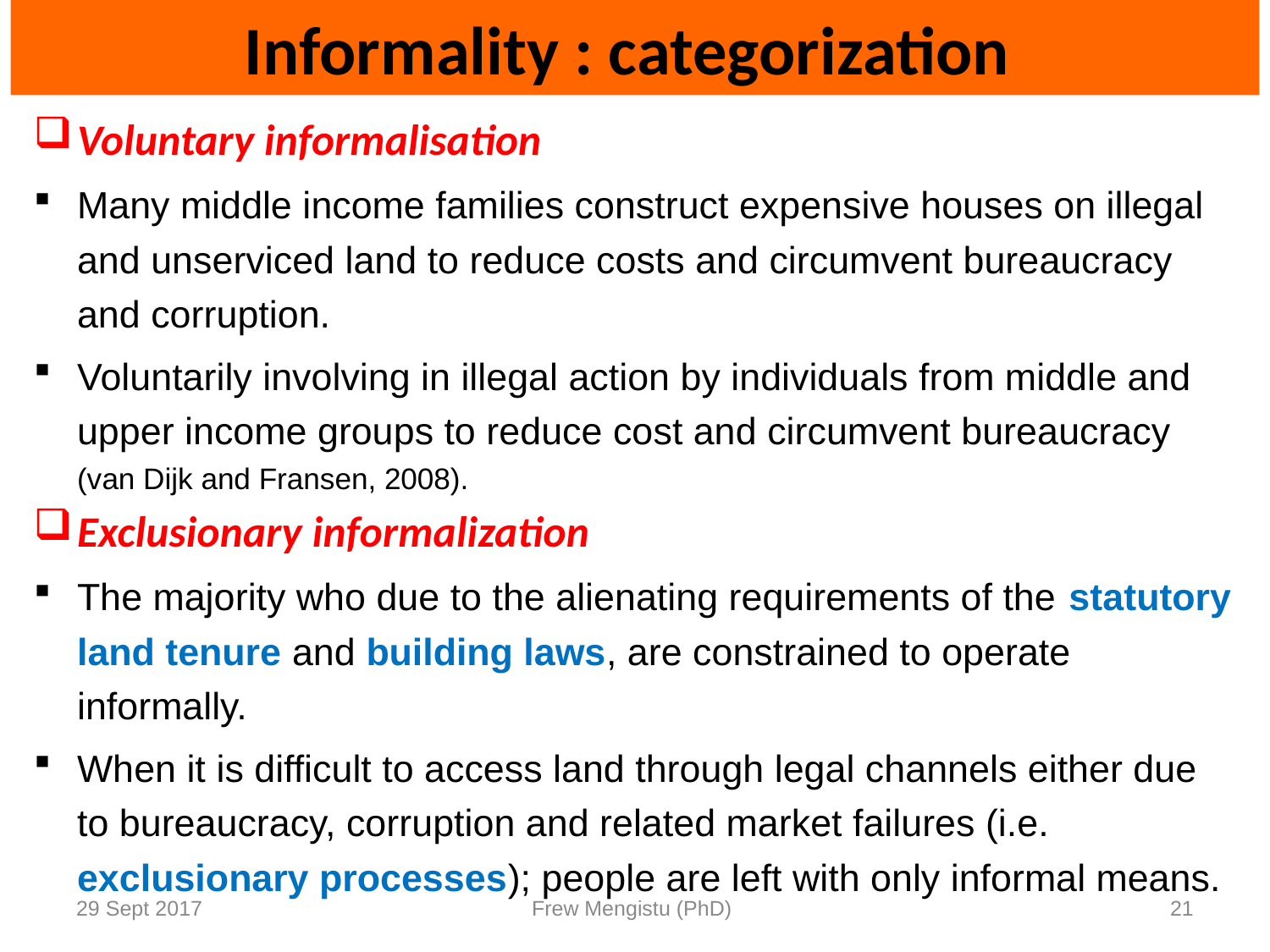

# Informality : categorization
Voluntary informalisation
Many middle income families construct expensive houses on illegal and unserviced land to reduce costs and circumvent bureaucracy and corruption.
Voluntarily involving in illegal action by individuals from middle and upper income groups to reduce cost and circumvent bureaucracy (van Dijk and Fransen, 2008).
Exclusionary informalization
The majority who due to the alienating requirements of the statutory land tenure and building laws, are constrained to operate informally.
When it is difficult to access land through legal channels either due to bureaucracy, corruption and related market failures (i.e. exclusionary processes); people are left with only informal means.
29 Sept 2017
Frew Mengistu (PhD)
21